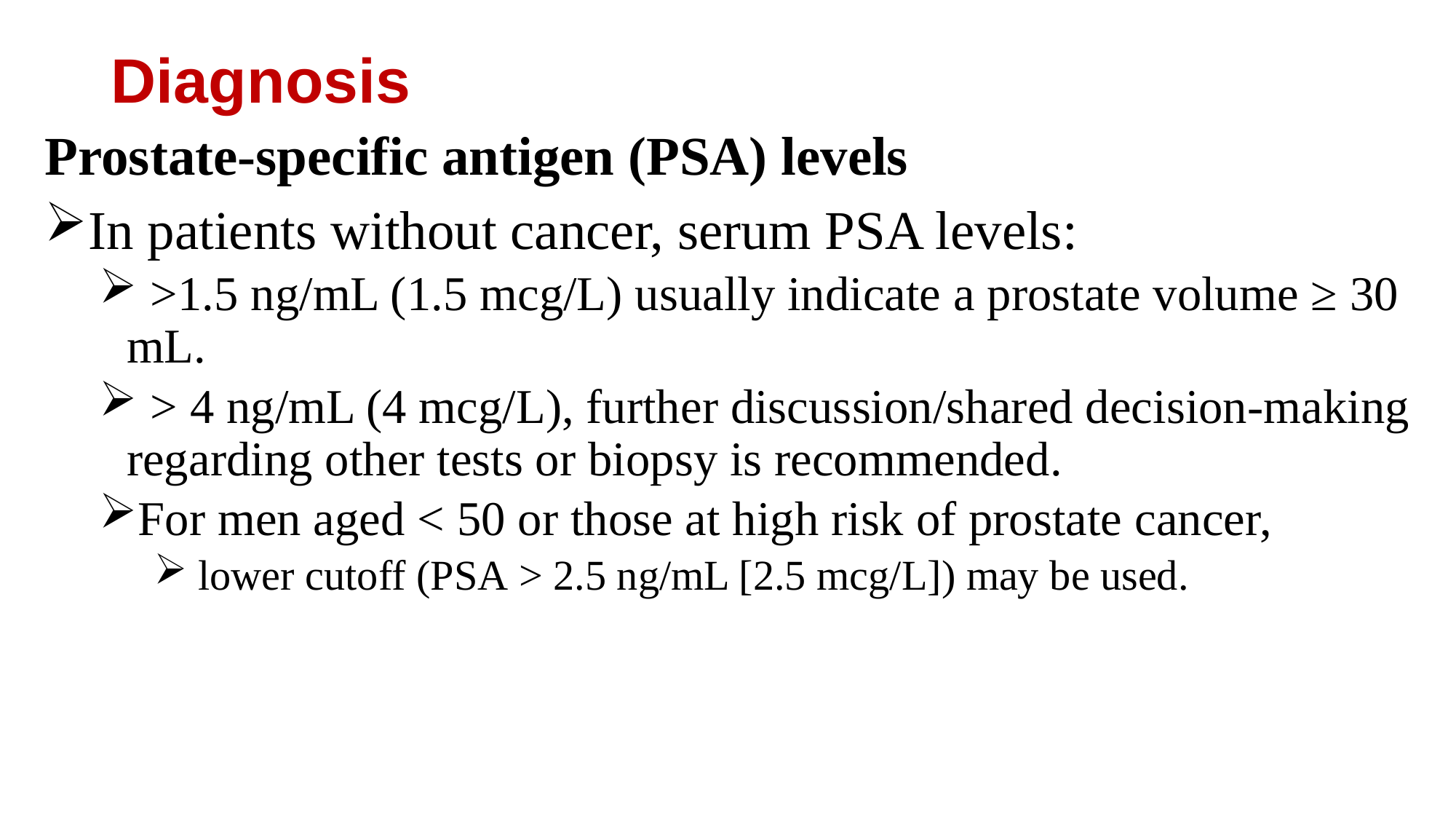

# Diagnosis
Prostate-specific antigen (PSA) levels
In patients without cancer, serum PSA levels:
 >1.5 ng/mL (1.5 mcg/L) usually indicate a prostate volume ≥ 30 mL.
 > 4 ng/mL (4 mcg/L), further discussion/shared decision-making regarding other tests or biopsy is recommended.
For men aged < 50 or those at high risk of prostate cancer,
 lower cutoff (PSA > 2.5 ng/mL [2.5 mcg/L]) may be used.